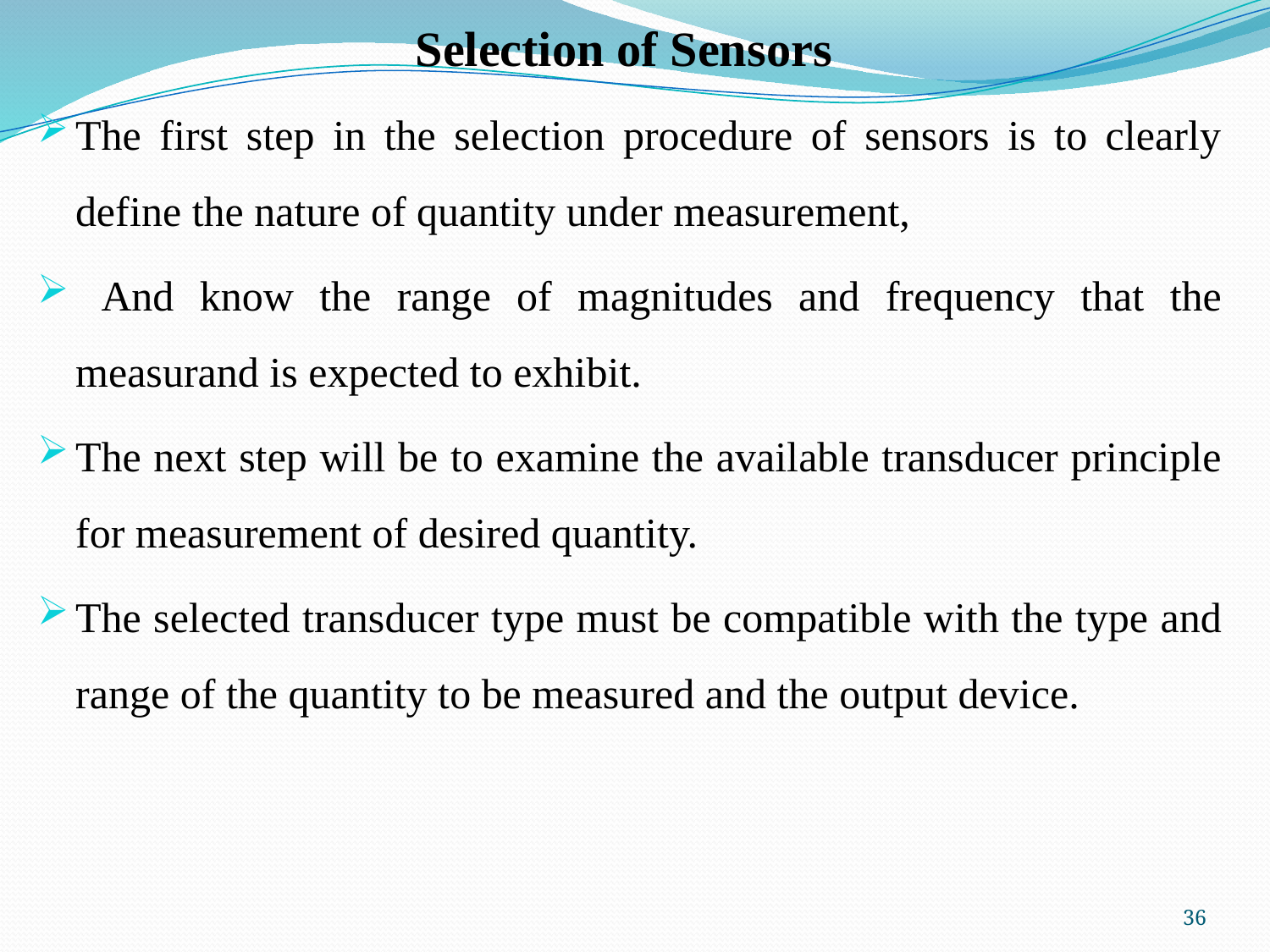

# Selection of Sensors
The first step in the selection procedure of sensors is to clearly define the nature of quantity under measurement,
 And know the range of magnitudes and frequency that the
measurand is expected to exhibit.
The next step will be to examine the available transducer principle for measurement of desired quantity.
The selected transducer type must be compatible with the type and range of the quantity to be measured and the output device.

36